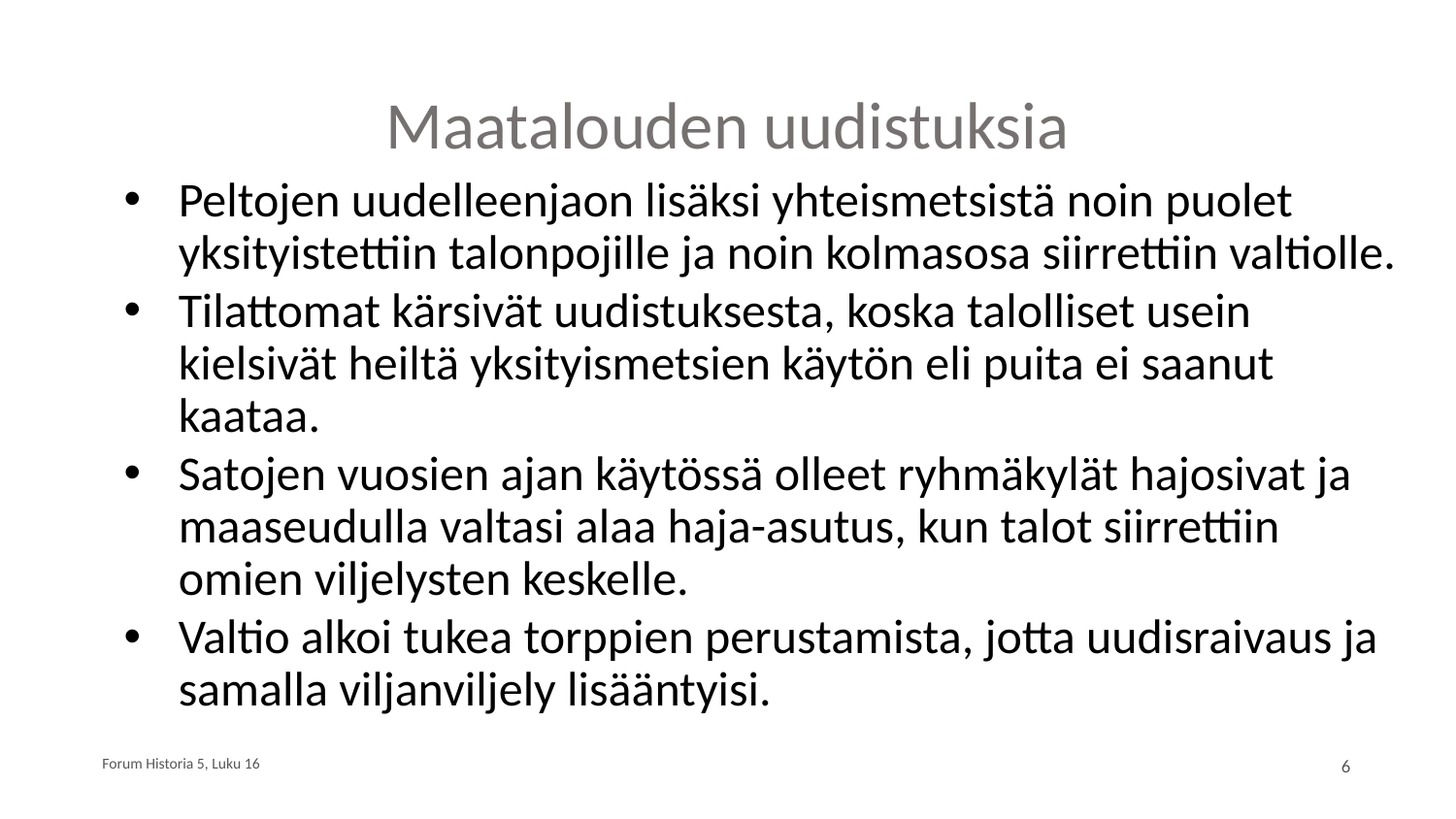

# Maatalouden uudistuksia
Peltojen uudelleenjaon lisäksi yhteismetsistä noin puolet yksityistettiin talonpojille ja noin kolmasosa siirrettiin valtiolle.
Tilattomat kärsivät uudistuksesta, koska talolliset usein kielsivät heiltä yksityismetsien käytön eli puita ei saanut kaataa.
Satojen vuosien ajan käytössä olleet ryhmäkylät hajosivat ja maaseudulla valtasi alaa haja-asutus, kun talot siirrettiin omien viljelysten keskelle.
Valtio alkoi tukea torppien perustamista, jotta uudisraivaus ja samalla viljanviljely lisääntyisi.

Forum Historia 5, Luku 16
6